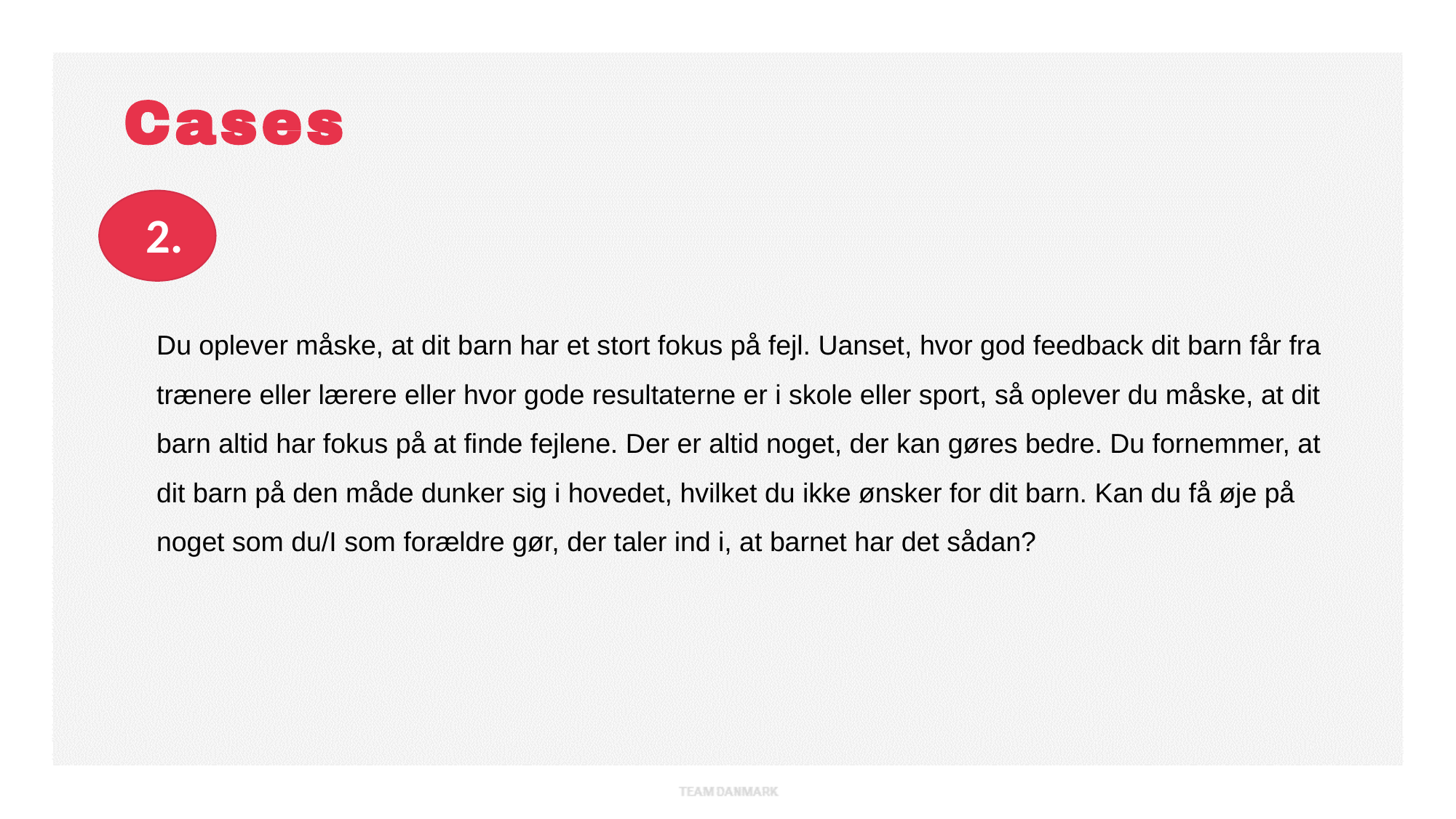

Cases

2.
Du oplever måske, at dit barn har et stort fokus på fejl. Uanset, hvor god feedback dit barn får fra trænere eller lærere eller hvor gode resultaterne er i skole eller sport, så oplever du måske, at dit barn altid har fokus på at finde fejlene. Der er altid noget, der kan gøres bedre. Du fornemmer, at dit barn på den måde dunker sig i hovedet, hvilket du ikke ønsker for dit barn. Kan du få øje på noget som du/I som forældre gør, der taler ind i, at barnet har det sådan?